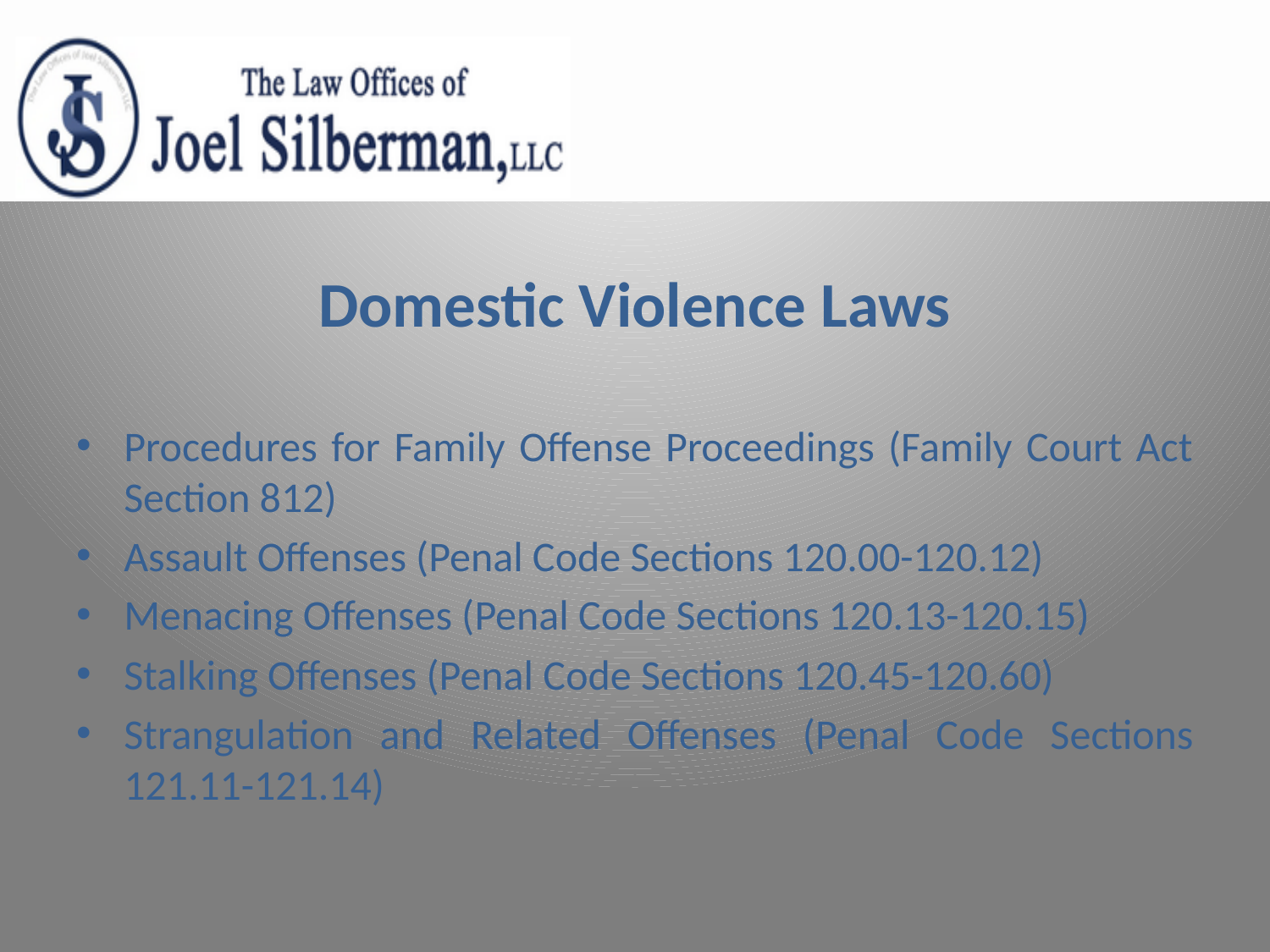

# Domestic Violence Laws
Procedures for Family Offense Proceedings (Family Court Act Section 812)
Assault Offenses (Penal Code Sections 120.00-120.12)
Menacing Offenses (Penal Code Sections 120.13-120.15)
Stalking Offenses (Penal Code Sections 120.45-120.60)
Strangulation and Related Offenses (Penal Code Sections 121.11-121.14)